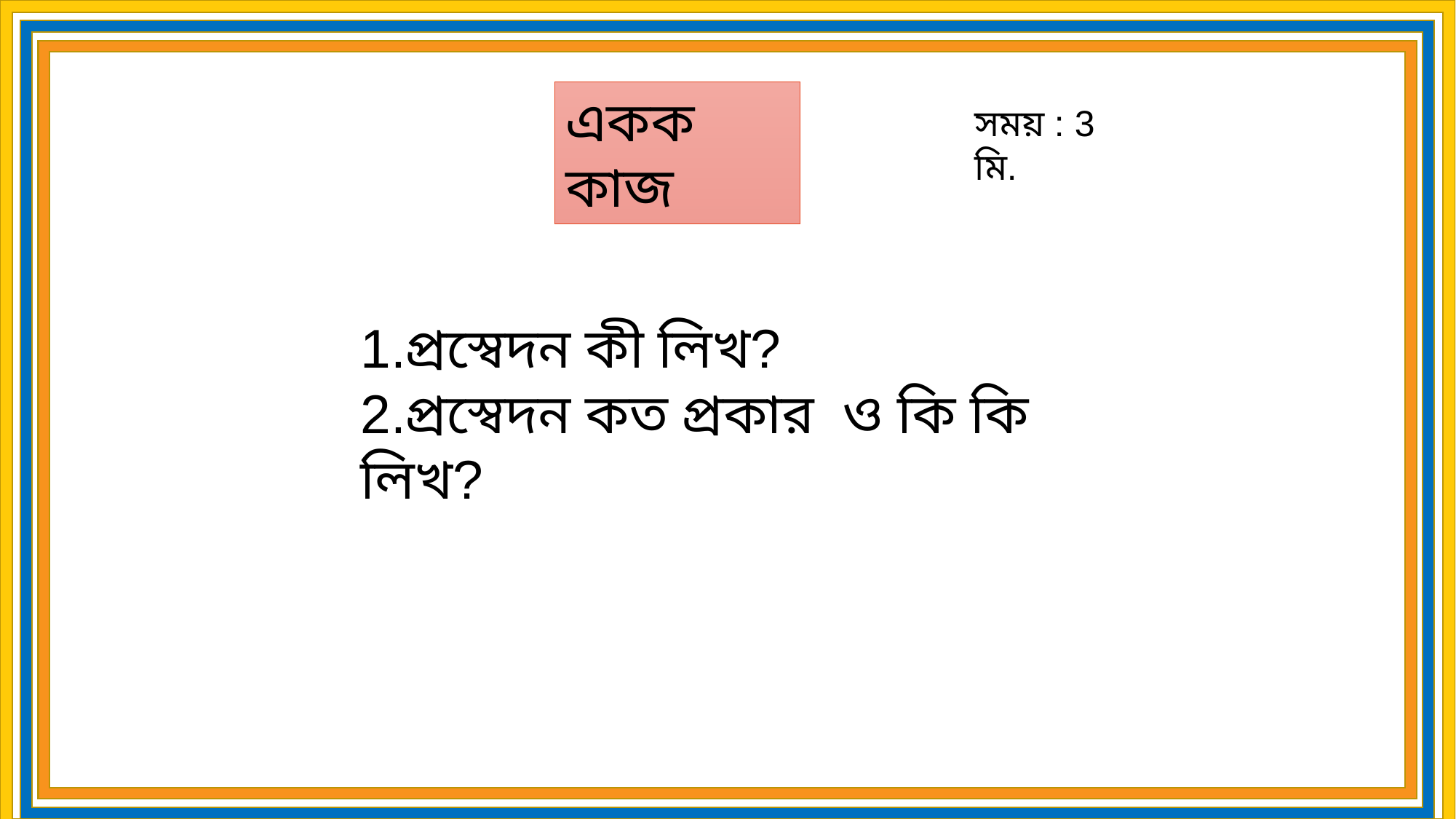

একক কাজ
সময় : 3 মি.
1.প্রস্বেদন কী লিখ?
2.প্রস্বেদন কত প্রকার  ও কি কি  লিখ?